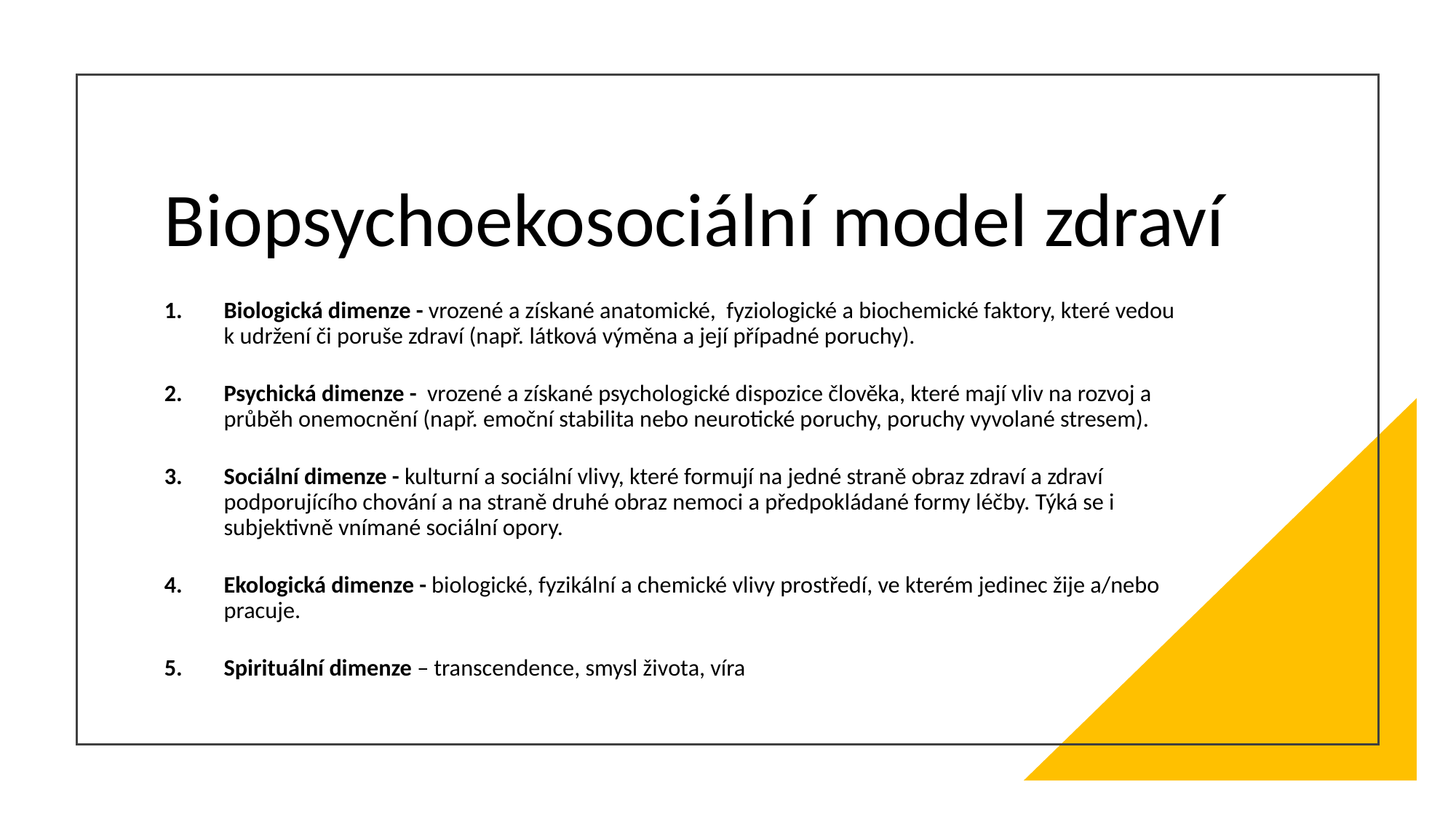

# Biopsychoekosociální model zdraví
Biologická dimenze - vrozené a získané anatomické,  fyziologické a biochemické faktory, které vedou k udržení či poruše zdraví (např. látková výměna a její případné poruchy).
Psychická dimenze -  vrozené a získané psychologické dispozice člověka, které mají vliv na rozvoj a průběh onemocnění (např. emoční stabilita nebo neurotické poruchy, poruchy vyvolané stresem).
Sociální dimenze - kulturní a sociální vlivy, které formují na jedné straně obraz zdraví a zdraví  podporujícího chování a na straně druhé obraz nemoci a předpokládané formy léčby. Týká se i subjektivně vnímané sociální opory.
Ekologická dimenze - biologické, fyzikální a chemické vlivy prostředí, ve kterém jedinec žije a/nebo pracuje.
Spirituální dimenze – transcendence, smysl života, víra